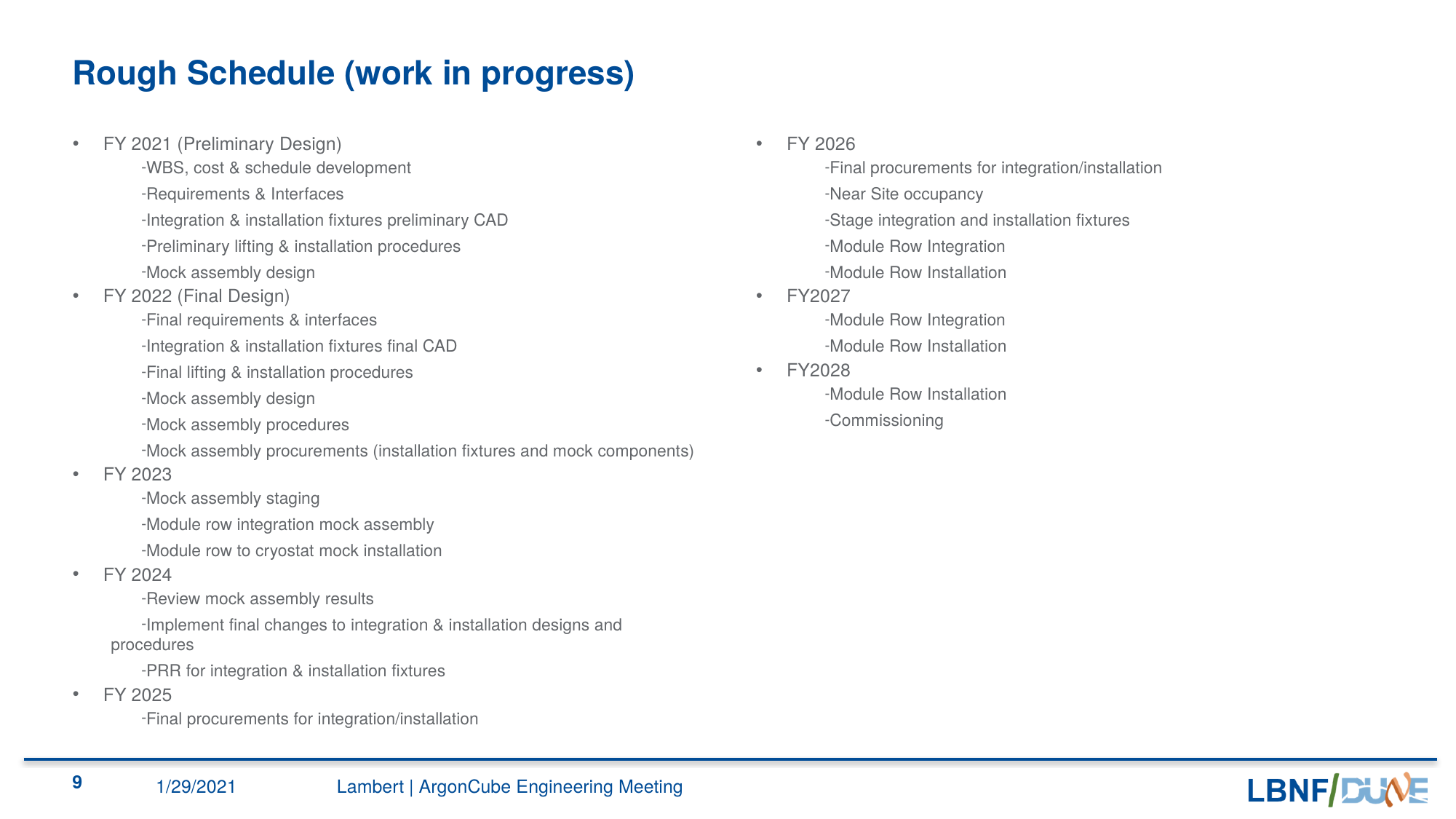

# Rough Schedule (work in progress)
FY 2021 (Preliminary Design)
WBS, cost & schedule development
Requirements & Interfaces
Integration & installation fixtures preliminary CAD
Preliminary lifting & installation procedures
Mock assembly design
FY 2022 (Final Design)
Final requirements & interfaces
Integration & installation fixtures final CAD
Final lifting & installation procedures
Mock assembly design
Mock assembly procedures
Mock assembly procurements (installation fixtures and mock components)
FY 2023
Mock assembly staging
Module row integration mock assembly
Module row to cryostat mock installation
FY 2024
Review mock assembly results
Implement final changes to integration & installation designs and procedures
PRR for integration & installation fixtures
FY 2025
Final procurements for integration/installation

FY 2026
Final procurements for integration/installation
Near Site occupancy
Stage integration and installation fixtures
Module Row Integration
Module Row Installation
FY2027
Module Row Integration
Module Row Installation
FY2028
Module Row Installation
Commissioning

9
1/29/2021
Lambert | ArgonCube Engineering Meeting